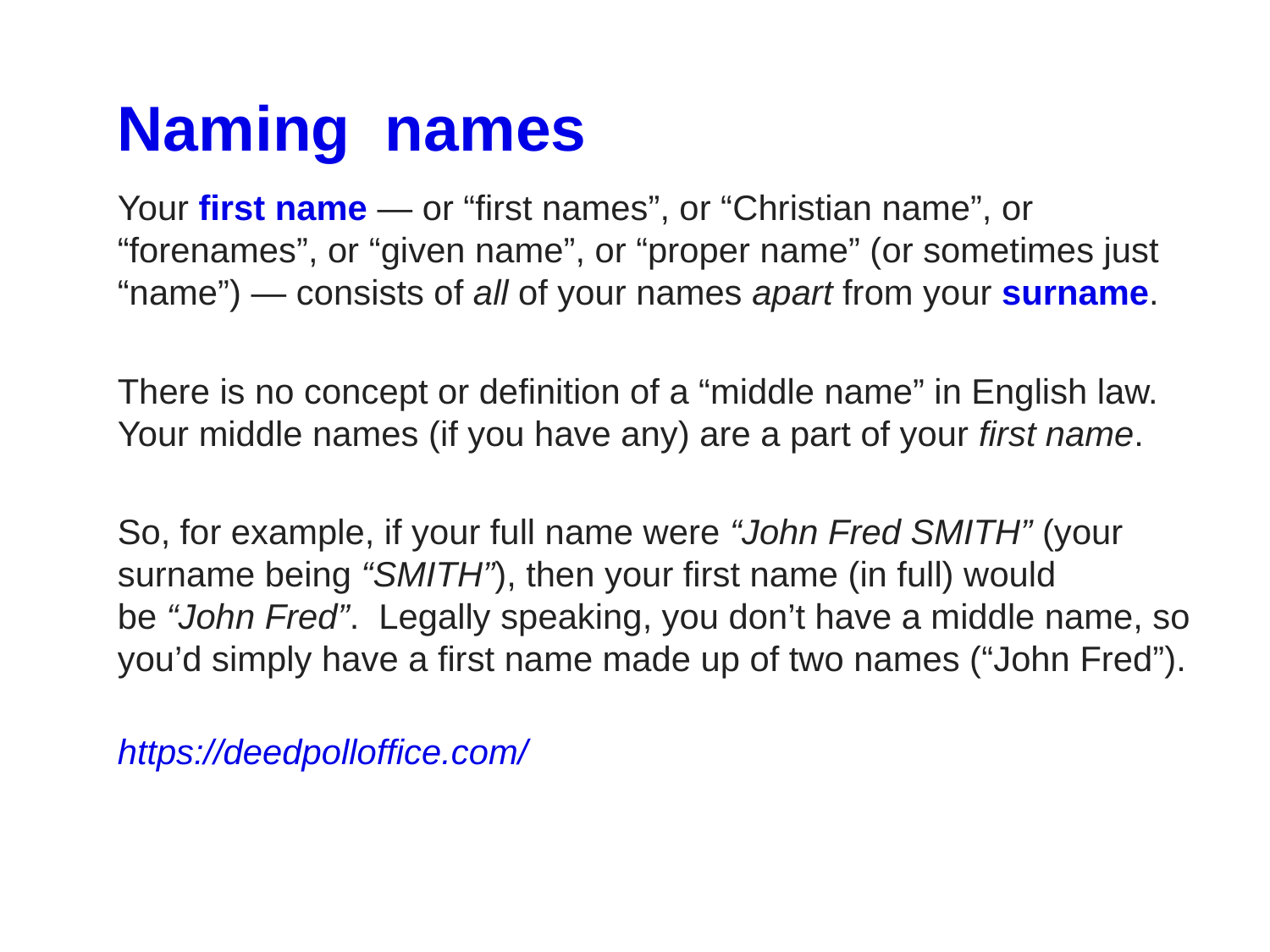

Naming  names
Your first name — or “first names”, or “Christian name”, or “forenames”, or “given name”, or “proper name” (or sometimes just “name”) — consists of all of your names apart from your surname.

There is no concept or definition of a “middle name” in English law.  Your middle names (if you have any) are a part of your first name.

So, for example, if your full name were “John Fred SMITH” (your surname being “SMITH”), then your first name (in full) would be “John Fred”.  Legally speaking, you don’t have a middle name, so you’d simply have a first name made up of two names (“John Fred”).

https://deedpolloffice.com/